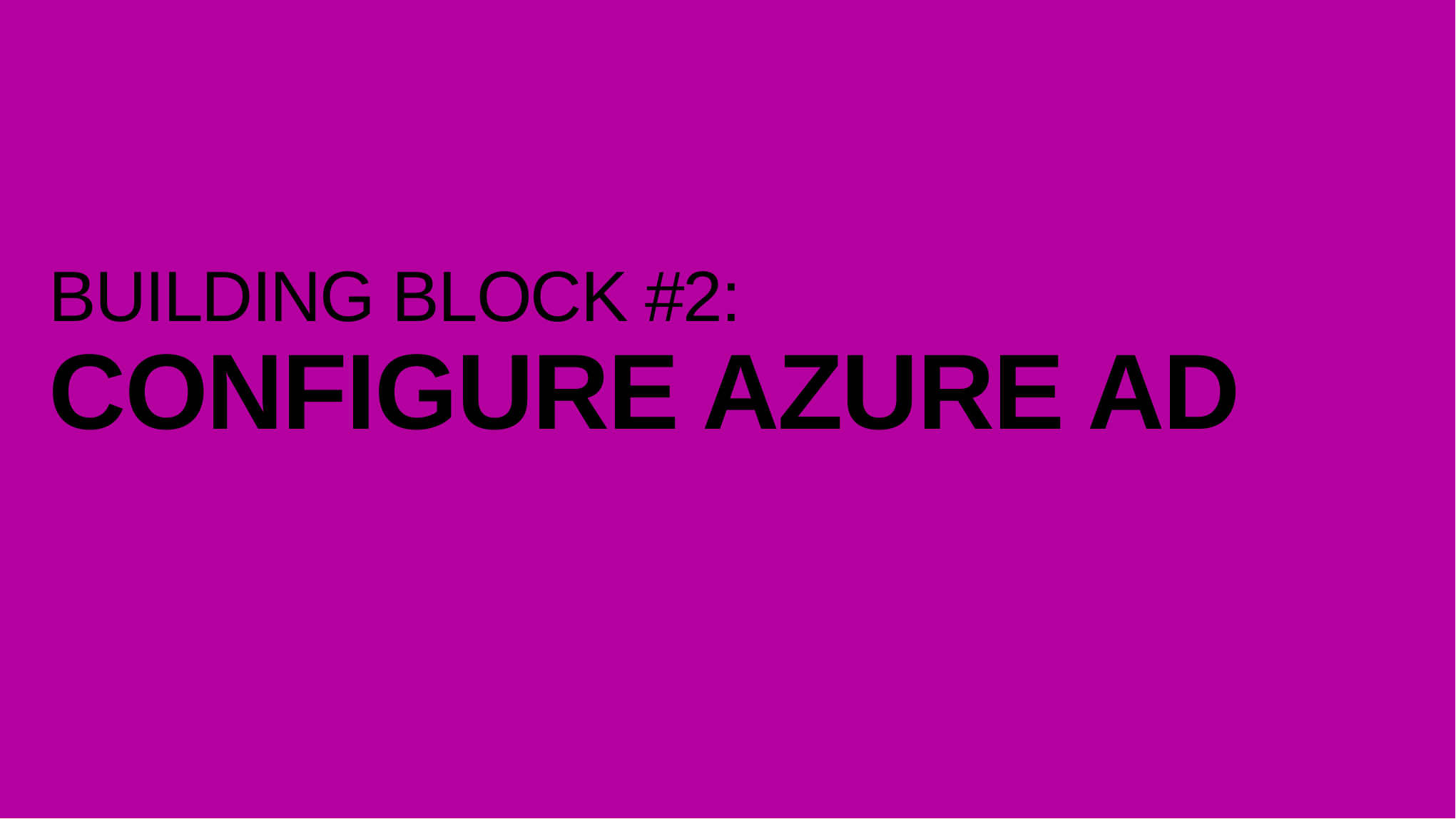

# BUILDING BLOCK #2: CONFIGURE AZURE AD